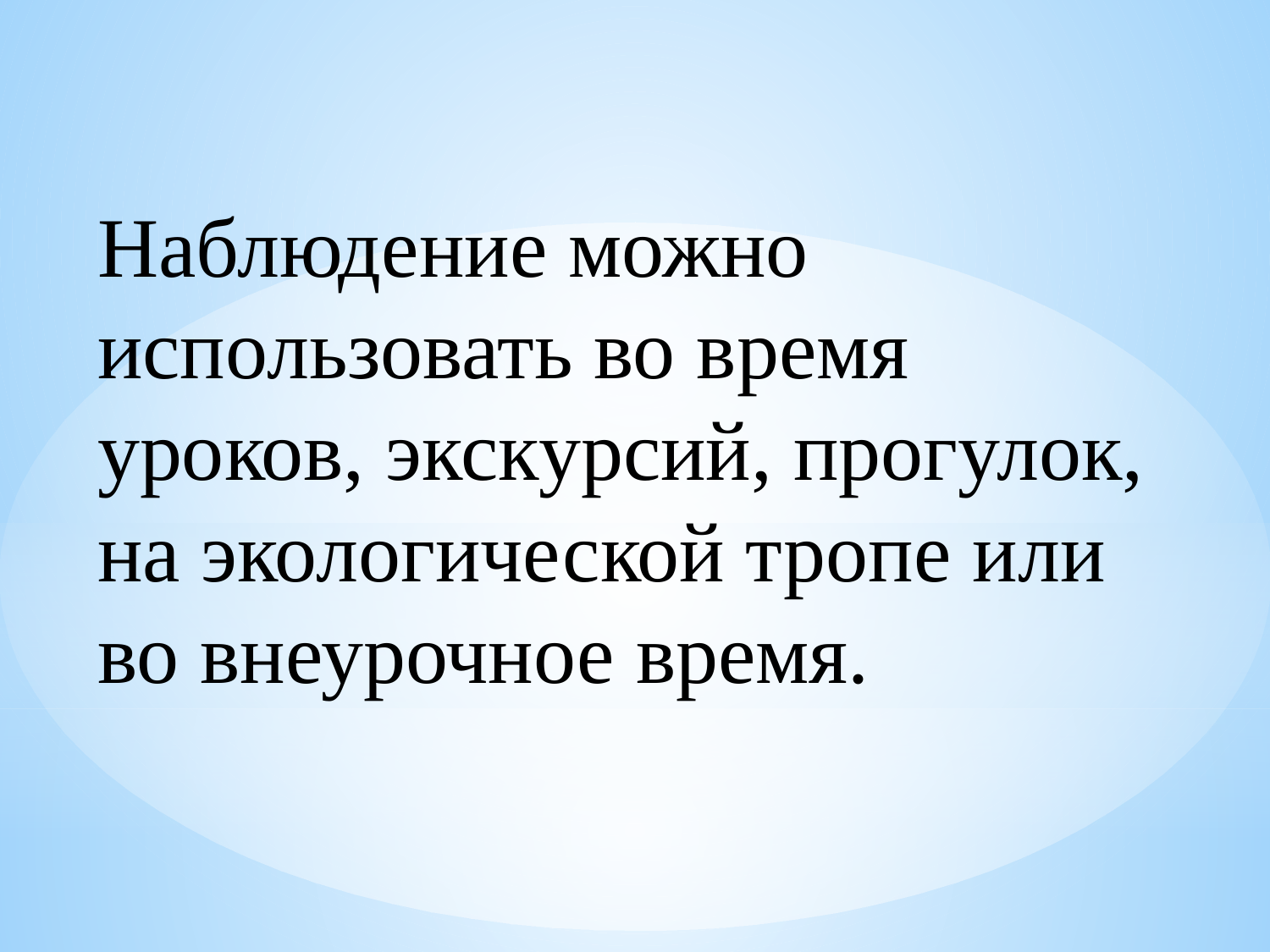

Наблюдение можно использовать во время уроков, экскурсий, прогулок, на экологической тропе или во внеурочное время.